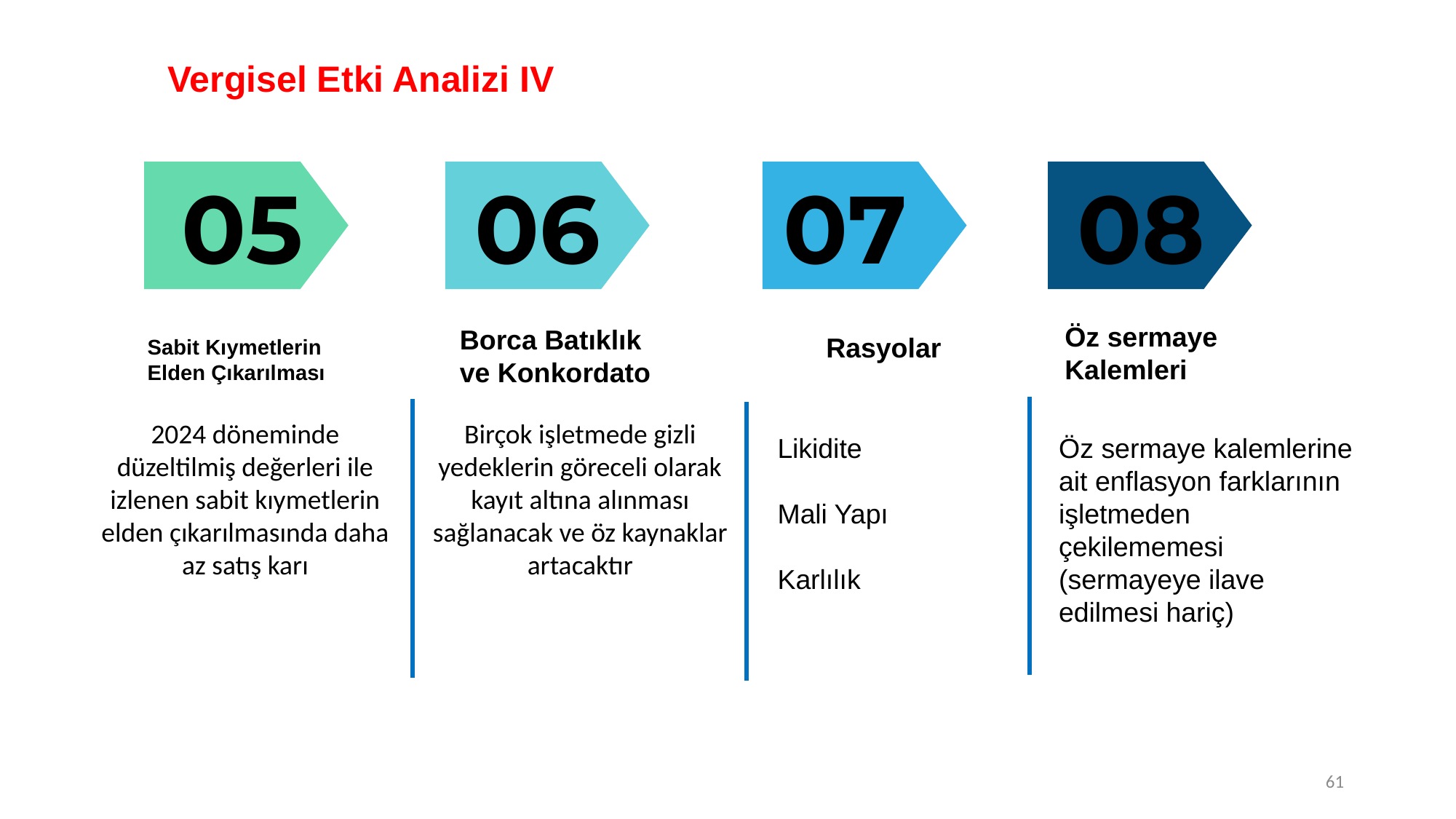

Vergisel Etki Analizi IV

05
06
08
07
Öz sermaye Kalemleri

Öz sermaye kalemlerine ait enflasyon farklarının işletmeden çekilememesi
(sermayeye ilave edilmesi hariç)
Borca Batıklık ve Konkordato
Birçok işletmede gizli yedeklerin göreceli olarak kayıt altına alınması sağlanacak ve öz kaynaklar artacaktır
Rasyolar
Likidite

Mali Yapı

Karlılık

Sabit Kıymetlerin Elden Çıkarılması
2024 döneminde düzeltilmiş değerleri ile izlenen sabit kıymetlerin elden çıkarılmasında daha az satış karı
61